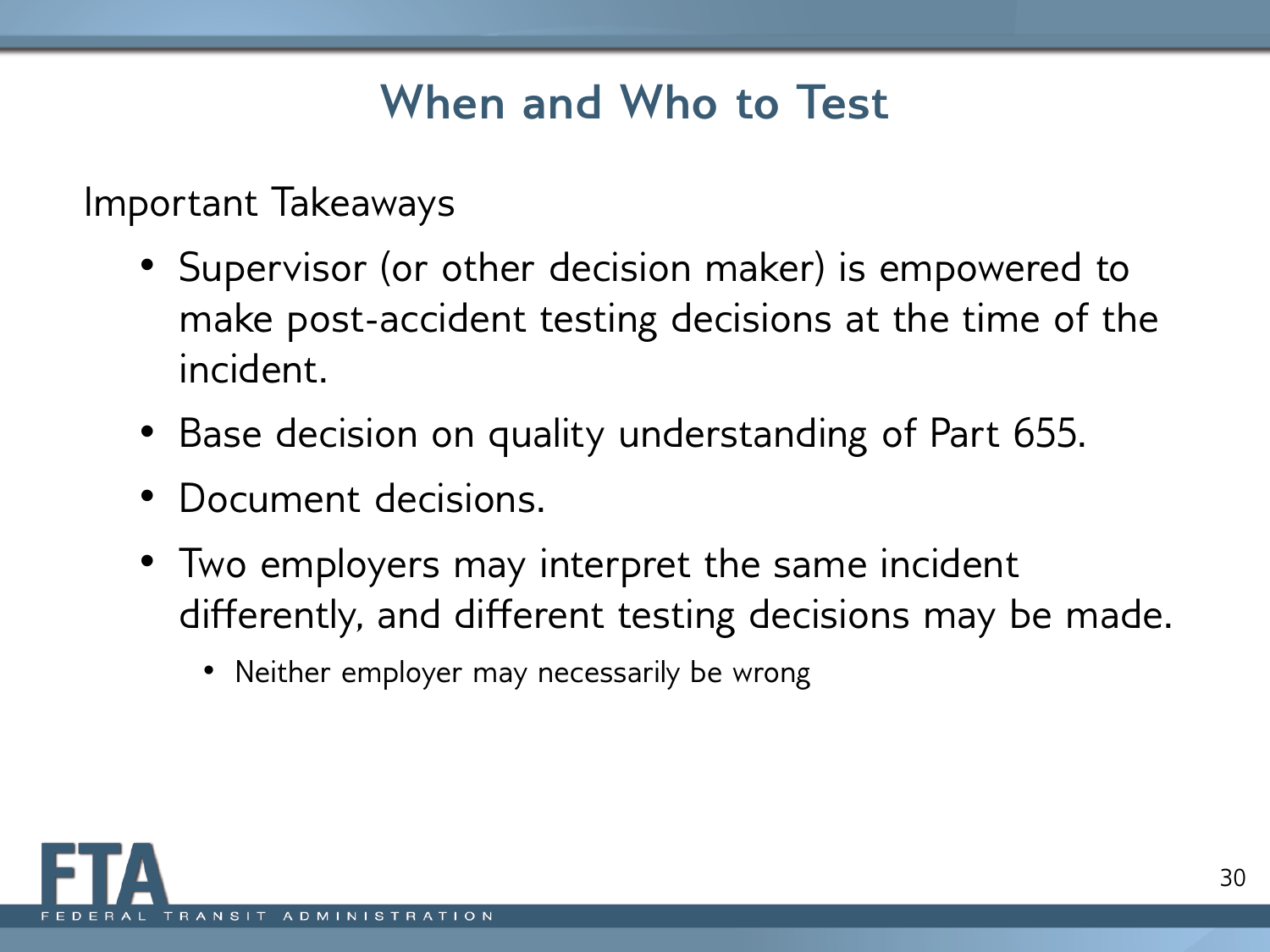

# When and Who to Test
Important Takeaways
Supervisor (or other decision maker) is empowered to make post-accident testing decisions at the time of the incident.
Base decision on quality understanding of Part 655.
Document decisions.
Two employers may interpret the same incident differently, and different testing decisions may be made.
Neither employer may necessarily be wrong